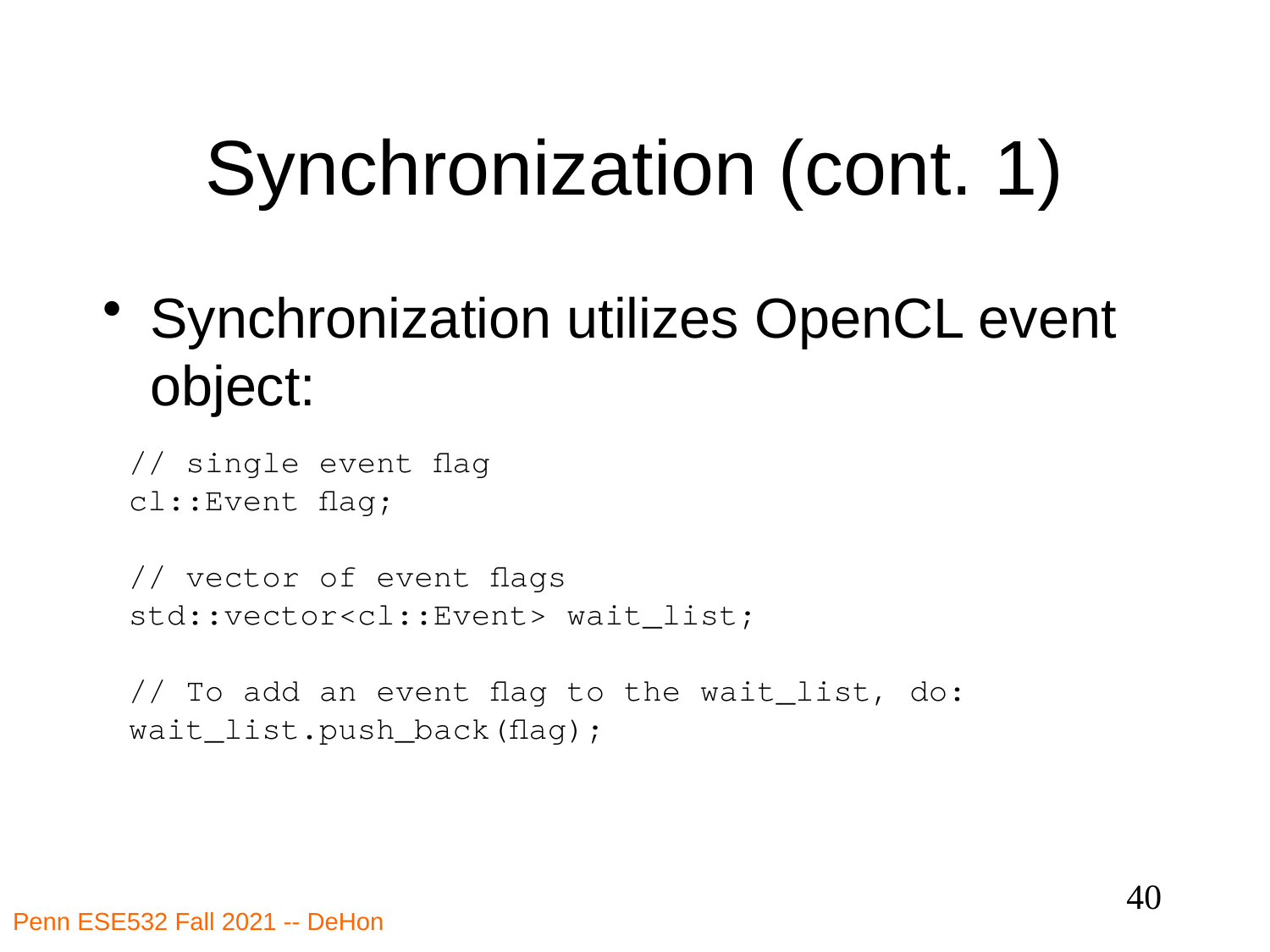

# Synchronization (cont. 1)
Synchronization utilizes OpenCL event object:

// single event flag
cl::Event flag;

// vector of event flags
std::vector<cl::Event> wait_list;

// To add an event flag to the wait_list, do:
wait_list.push_back(flag);

40
Penn ESE532 Fall 2021 -- DeHon